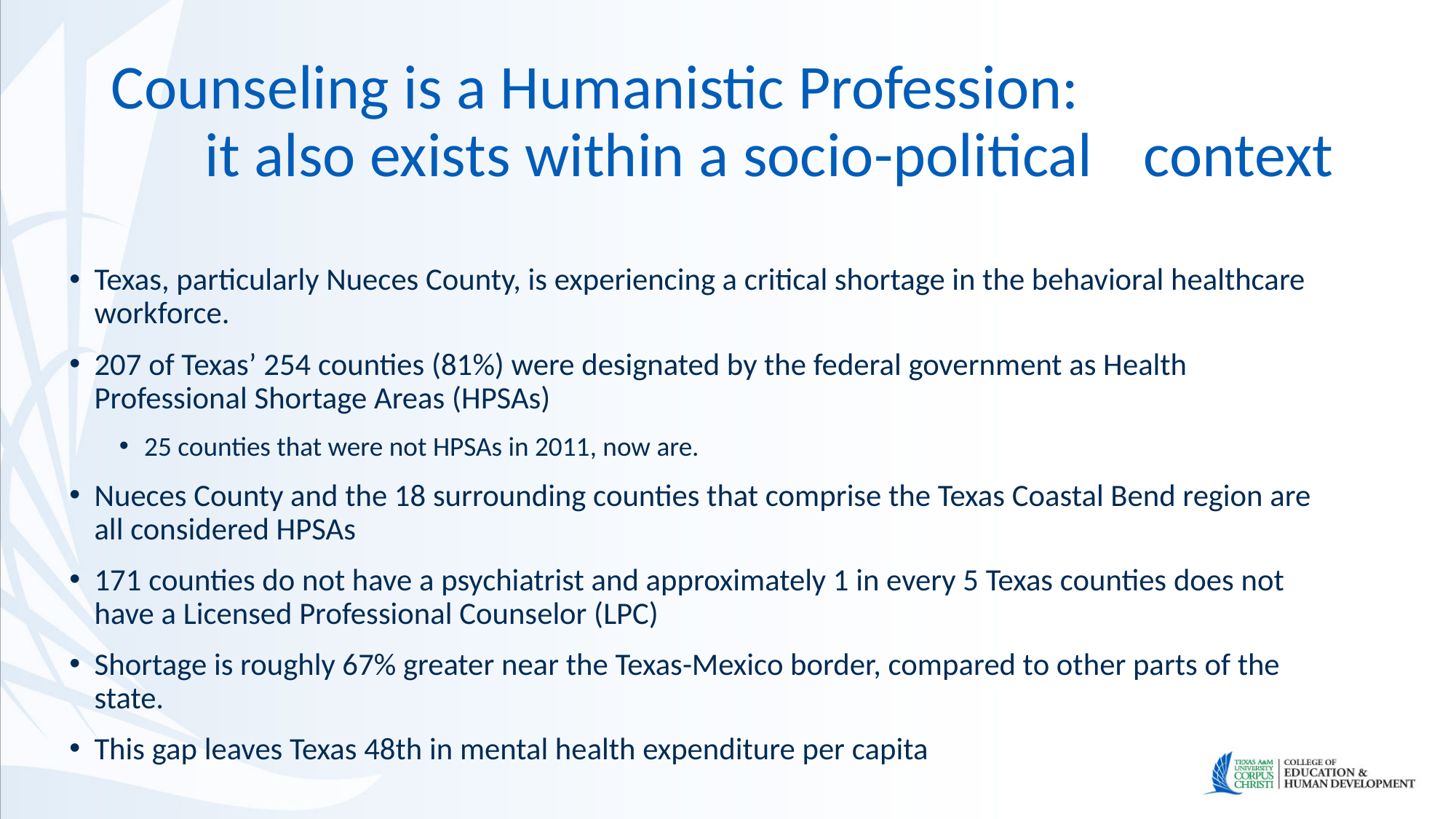

# Counseling is a Humanistic Profession: it also exists within a socio-political 	context
Texas, particularly Nueces County, is experiencing a critical shortage in the behavioral healthcare workforce.
207 of Texas’ 254 counties (81%) were designated by the federal government as Health Professional Shortage Areas (HPSAs)
25 counties that were not HPSAs in 2011, now are.
Nueces County and the 18 surrounding counties that comprise the Texas Coastal Bend region are all considered HPSAs
171 counties do not have a psychiatrist and approximately 1 in every 5 Texas counties does not have a Licensed Professional Counselor (LPC)
Shortage is roughly 67% greater near the Texas-Mexico border, compared to other parts of the state.
This gap leaves Texas 48th in mental health expenditure per capita